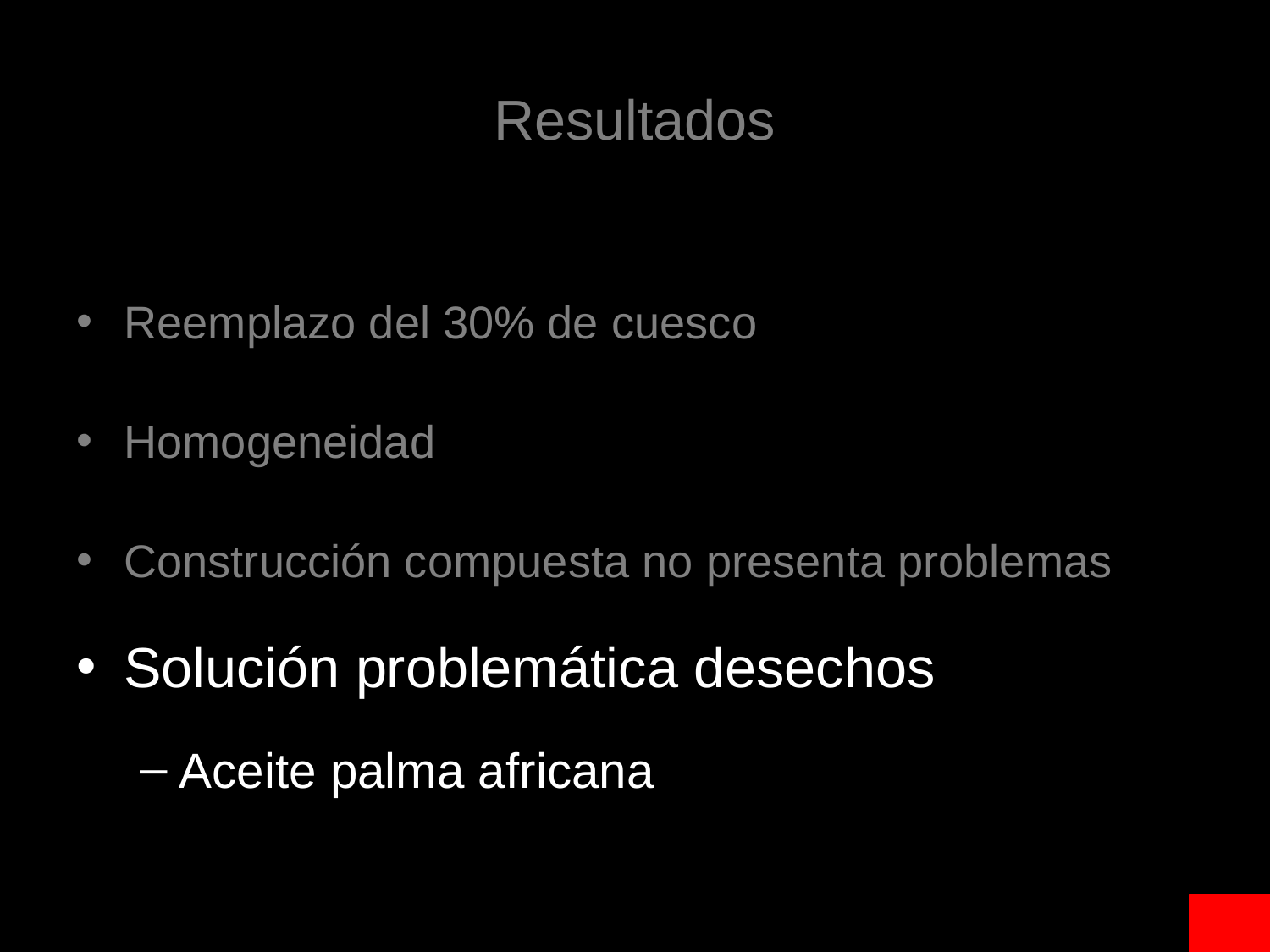

# Resultados
Reemplazo del 30% de cuesco
Homogeneidad
Construcción compuesta no presenta problemas
Solución problemática desechos
Aceite palma africana